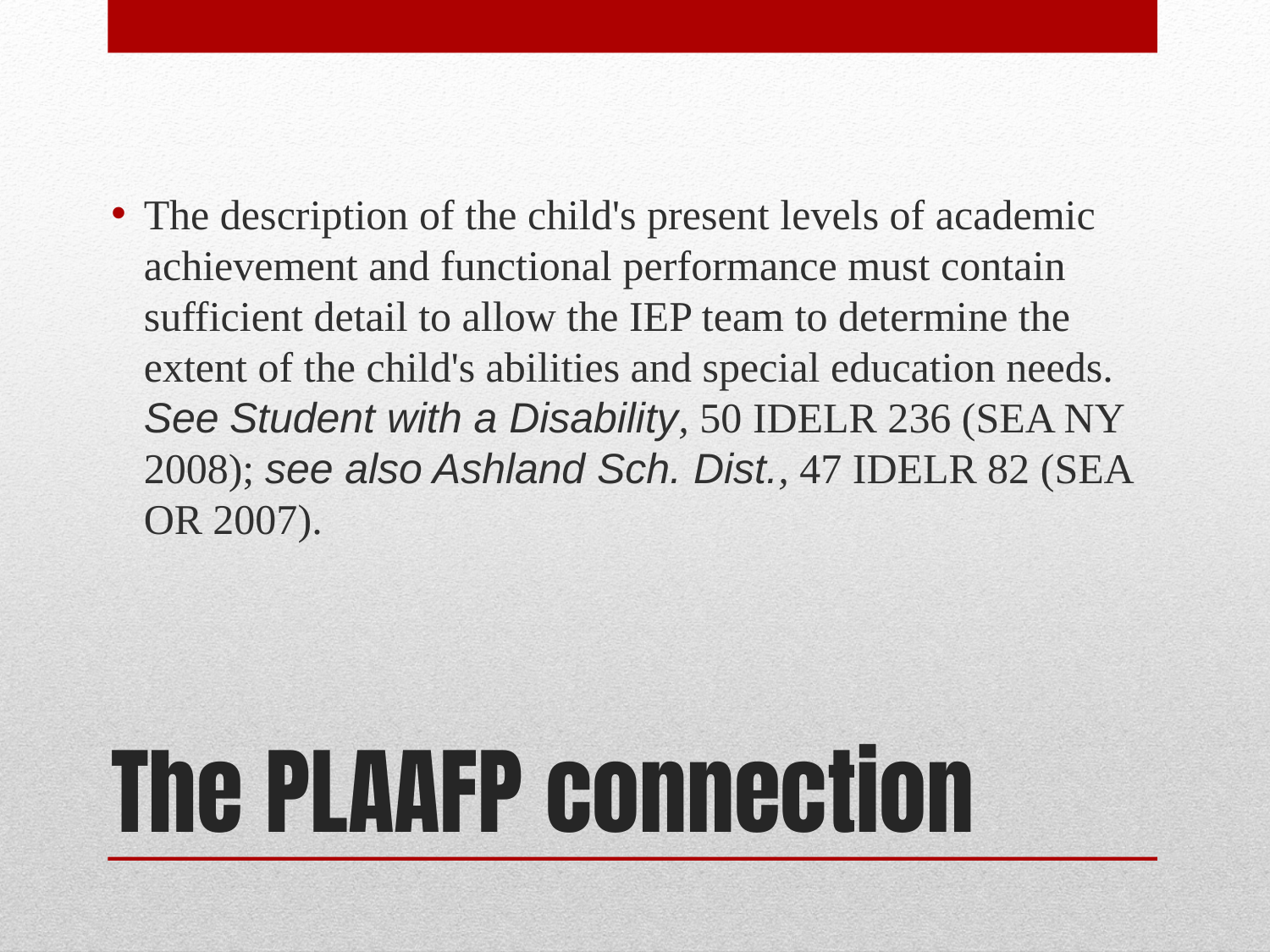

The description of the child's present levels of academic achievement and functional performance must contain sufficient detail to allow the IEP team to determine the extent of the child's abilities and special education needs. See Student with a Disability, 50 IDELR 236 (SEA NY 2008); see also Ashland Sch. Dist., 47 IDELR 82 (SEA OR 2007).
# The PLAAFP connection